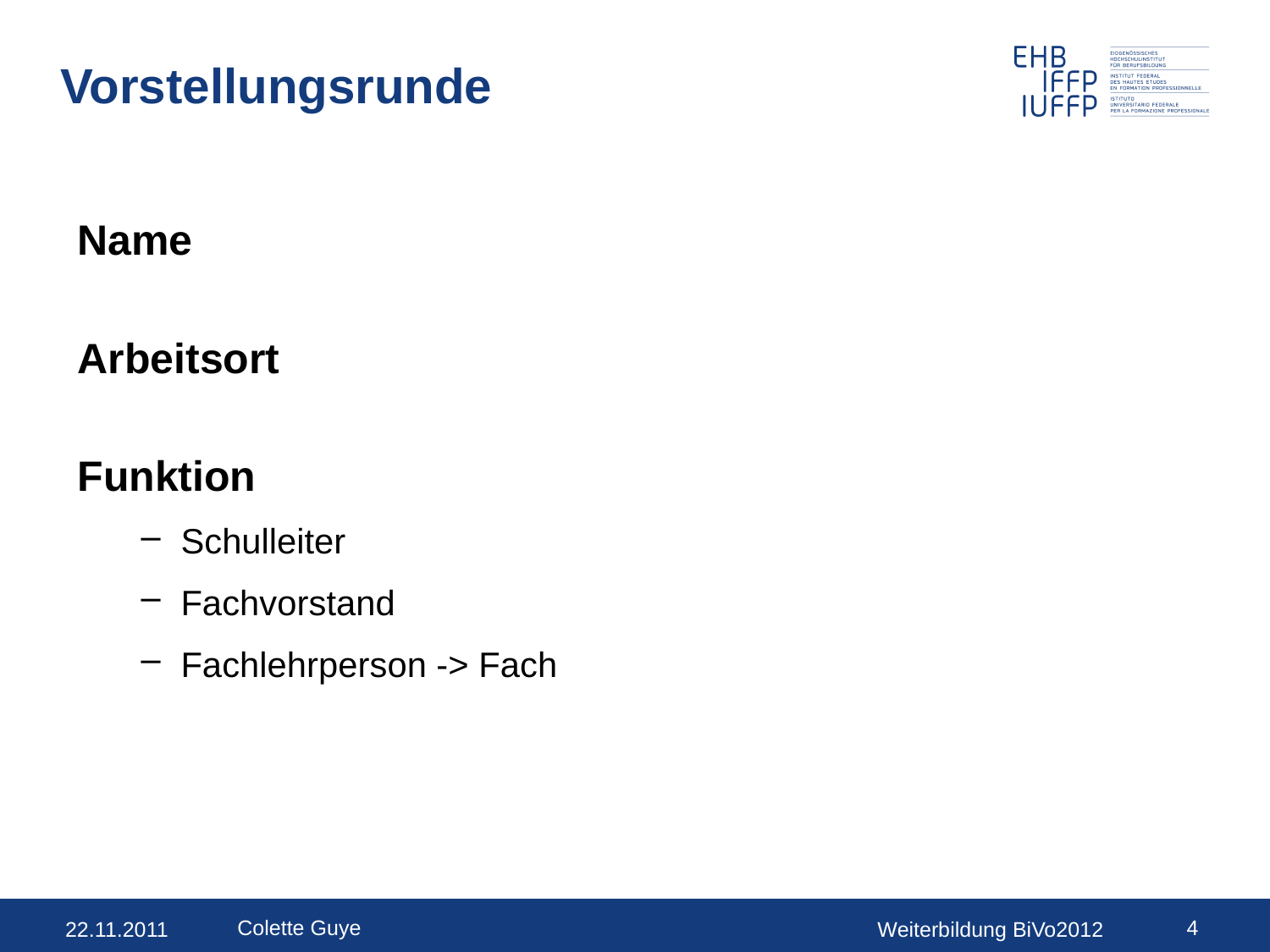

# Vorstellungsrunde
Name

Arbeitsort

Funktion
Schulleiter
Fachvorstand
Fachlehrperson -> Fach